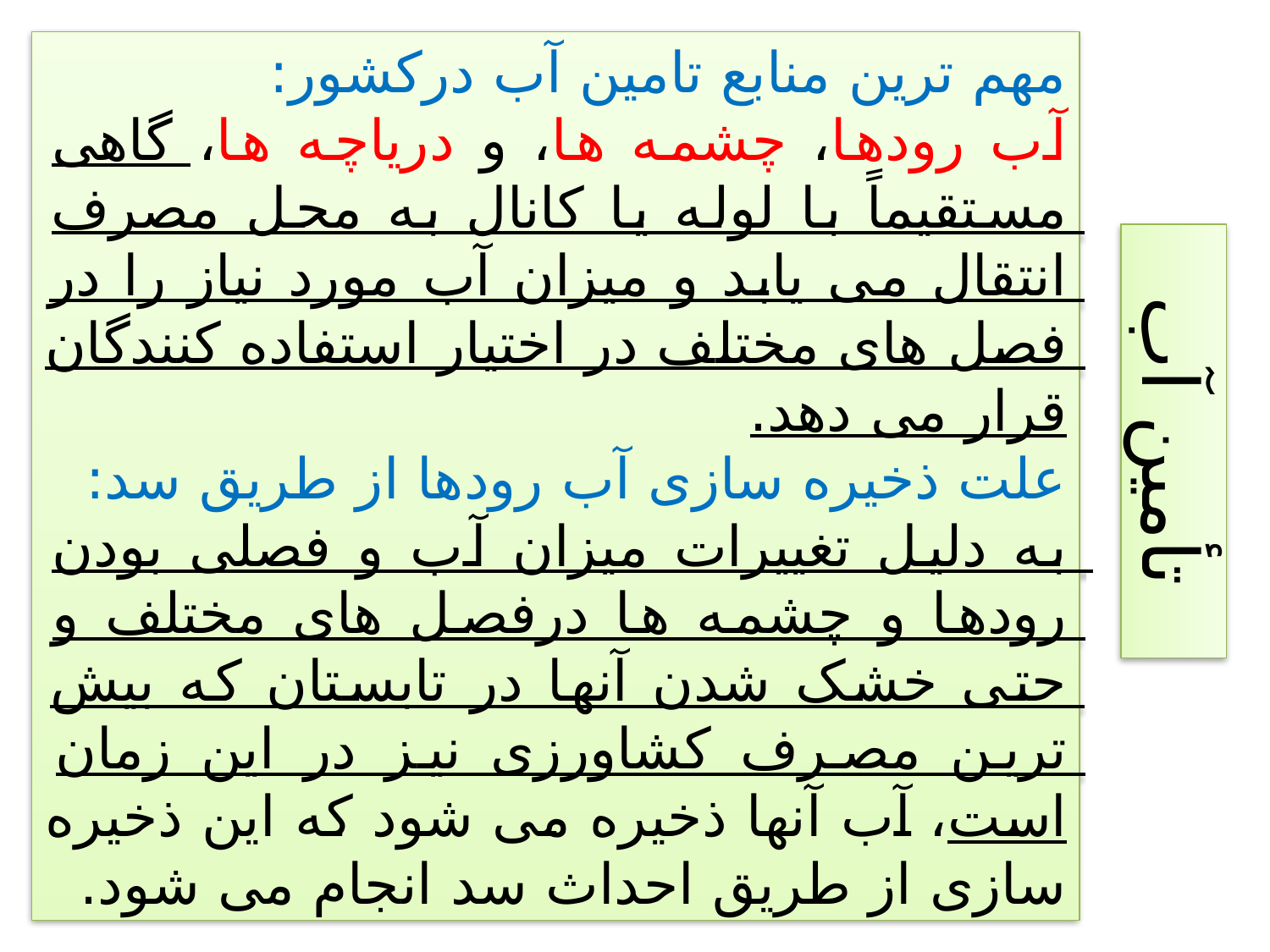

مهم ترین منابع تامین آب درکشور:
آب رودها، چشمه ها، و دریاچه ها، گاهی مستقیماً با لوله یا کانال به محل مصرف انتقال می یابد و میزان آب مورد نیاز را در فصل های مختلف در اختیار استفاده کنندگان قرار می دهد.
علت ذخیره سازی آب رودها از طریق سد:
به دلیل تغییرات میزان آب و فصلی بودن رودها و چشمه ها درفصل های مختلف و حتی خشک شدن آنها در تابستان که بیش ترین مصرف کشاورزی نیز در این زمان است، آب آنها ذخیره می شود که این ذخیره سازی از طریق احداث سد انجام می شود.
تأمین آب